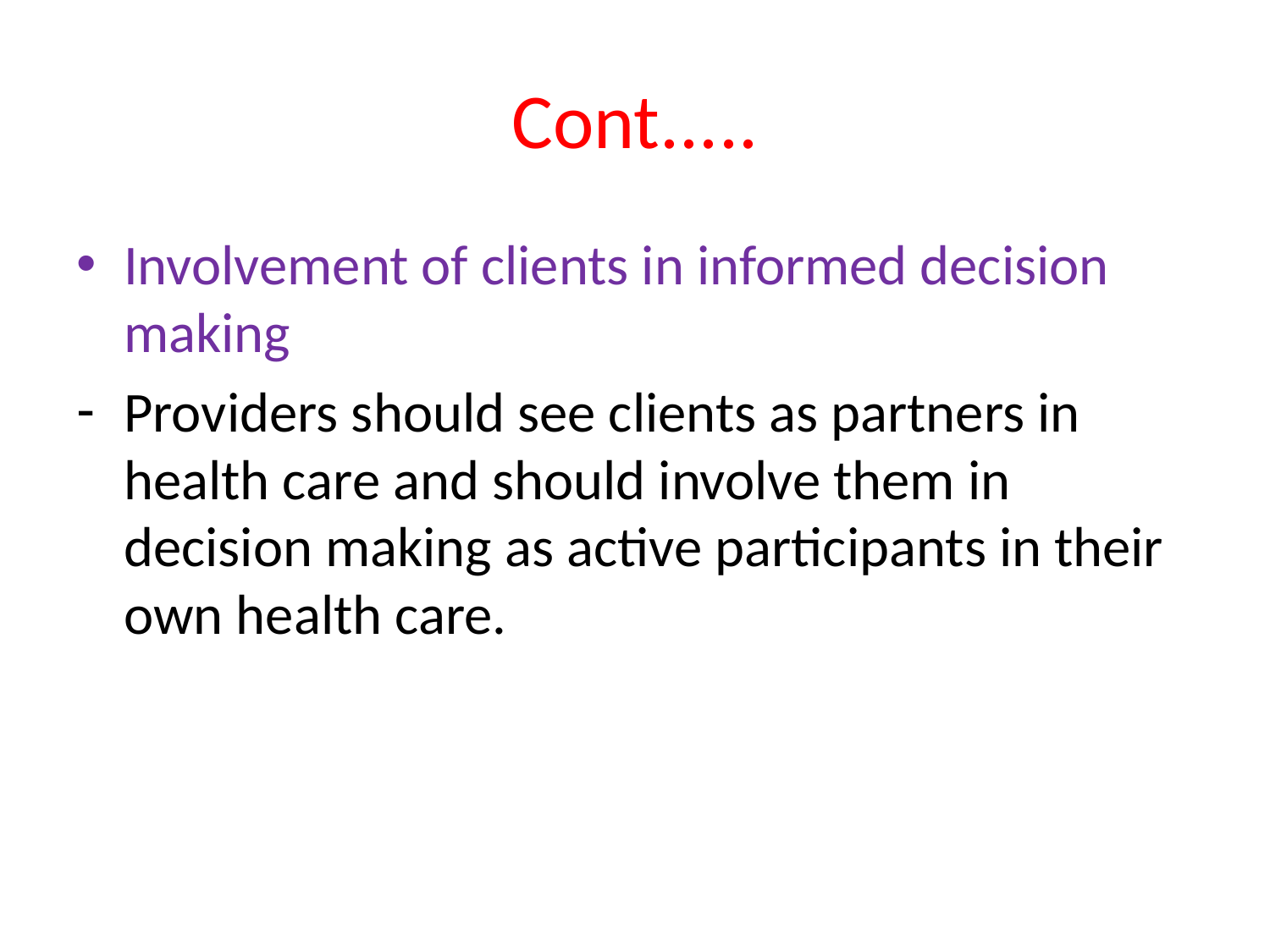

# Cont.....
Involvement of clients in informed decision making
Providers should see clients as partners in health care and should involve them in decision making as active participants in their own health care.